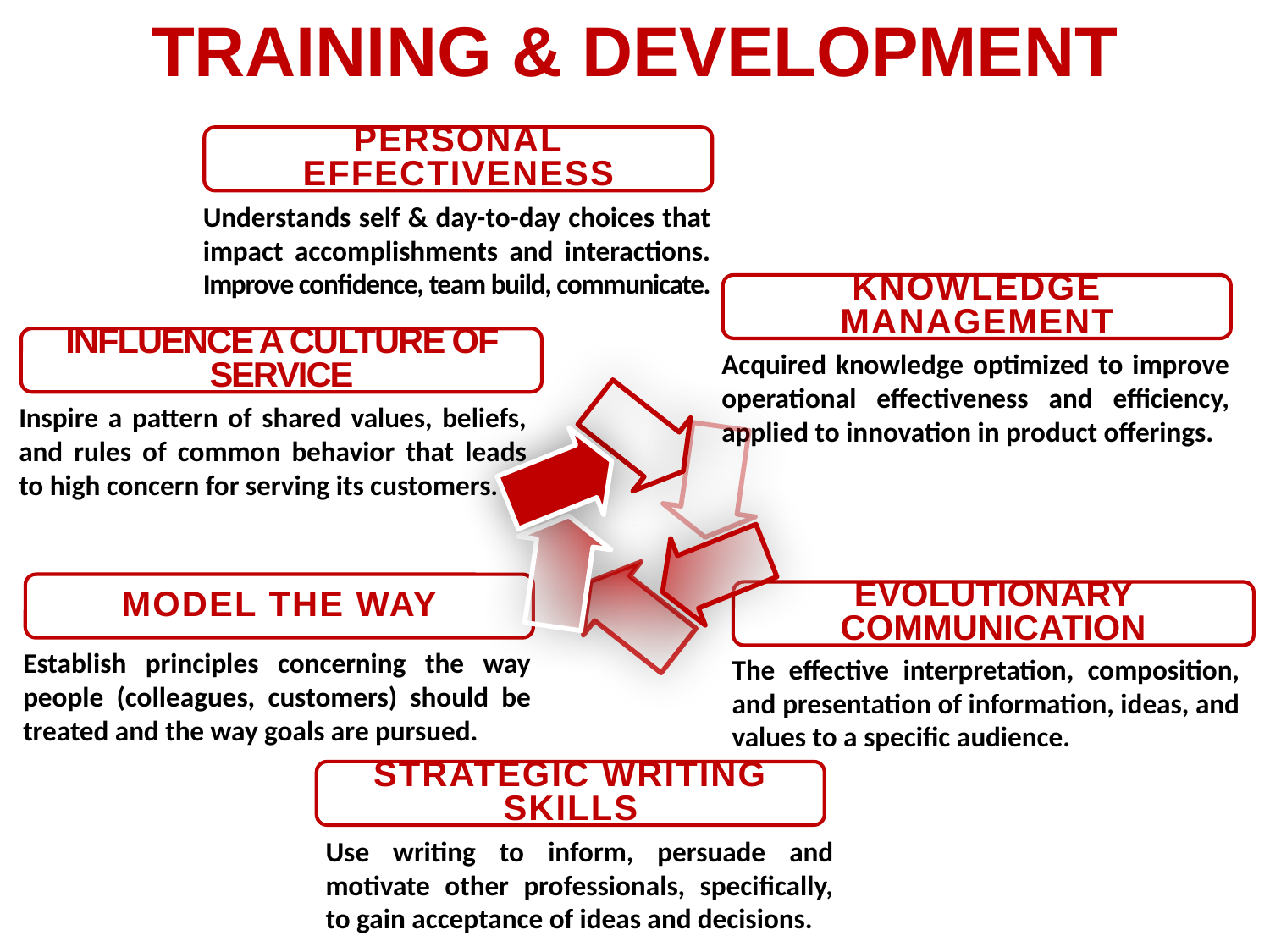

# Training & Development
Personal Effectiveness
Understands self & day-to-day choices that impact accomplishments and interactions. Improve confidence, team build, communicate.
Knowledge Management
Influence a Culture of Service
Acquired knowledge optimized to improve operational effectiveness and efficiency, applied to innovation in product offerings.

Inspire a pattern of shared values, beliefs, and rules of common behavior that leads to high concern for serving its customers.
Model The Way
Evolutionary Communication
Establish principles concerning the way people (colleagues, customers) should be treated and the way goals are pursued.
The effective interpretation, composition, and presentation of information, ideas, and values to a specific audience.
Strategic Writing Skills
Use writing to inform, persuade and motivate other professionals, specifically, to gain acceptance of ideas and decisions.